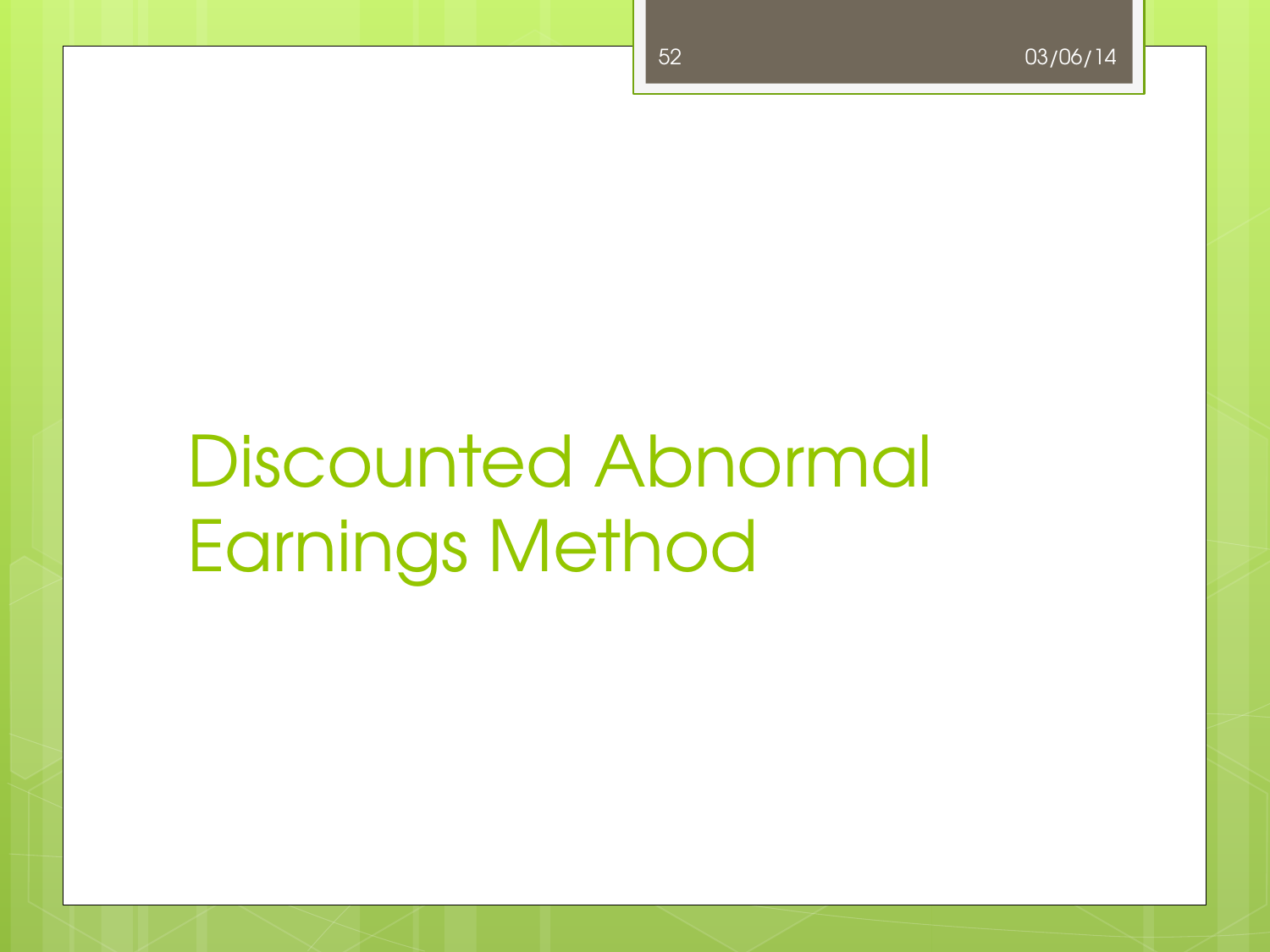

52
03/06/14
# Discounted Abnormal Earnings Method